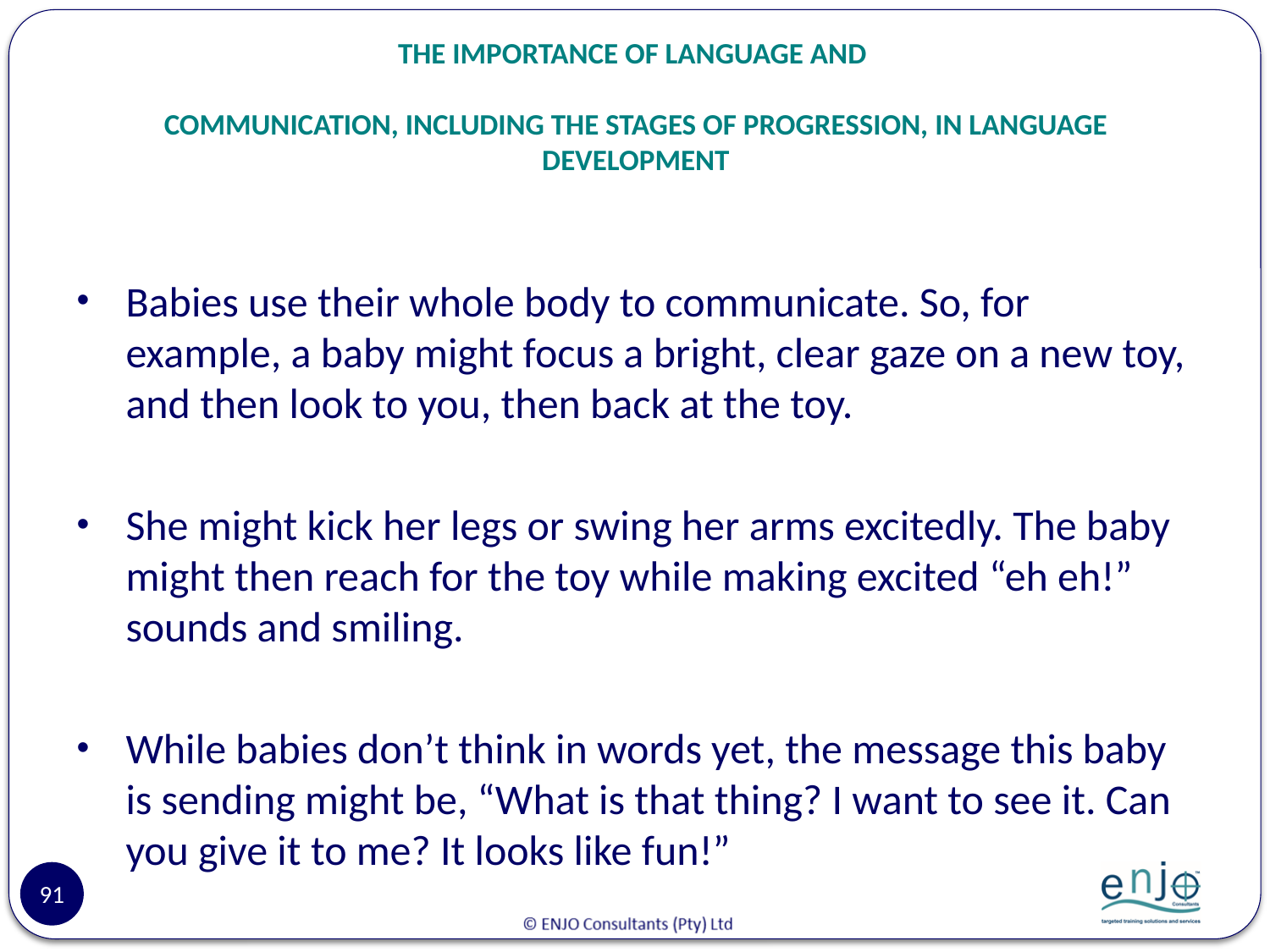

# THE IMPORTANCE OF LANGUAGE AND COMMUNICATION, INCLUDING THE STAGES OF PROGRESSION, IN LANGUAGE DEVELOPMENT
Babies use their whole body to communicate. So, for example, a baby might focus a bright, clear gaze on a new toy, and then look to you, then back at the toy.

She might kick her legs or swing her arms excitedly. The baby might then reach for the toy while making excited “eh eh!” sounds and smiling.

While babies don’t think in words yet, the message this baby is sending might be, “What is that thing? I want to see it. Can you give it to me? It looks like fun!”

91